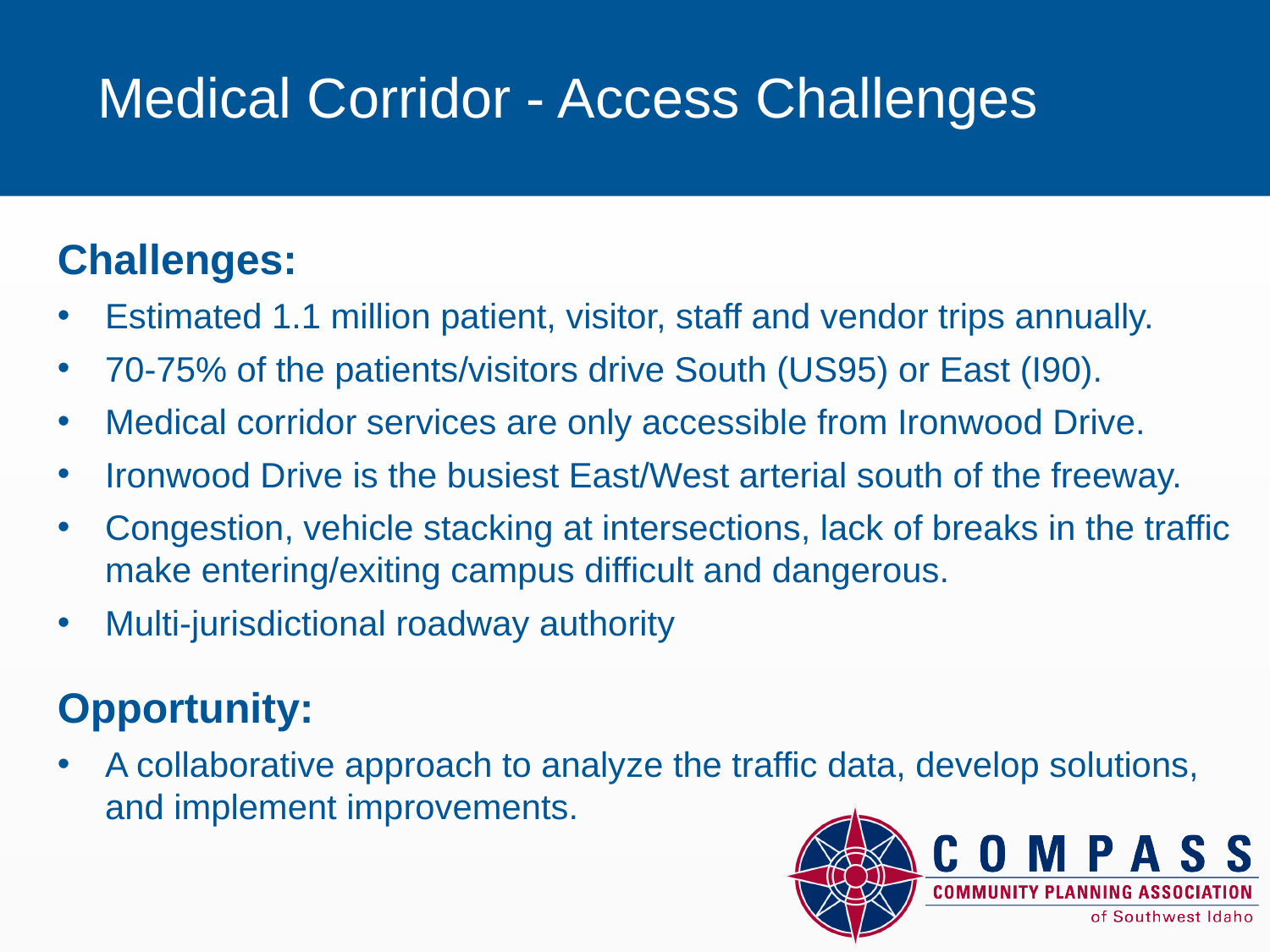

Medical Corridor - Access Challenges
Challenges:
Estimated 1.1 million patient, visitor, staff and vendor trips annually.
70-75% of the patients/visitors drive South (US95) or East (I90).
Medical corridor services are only accessible from Ironwood Drive.
Ironwood Drive is the busiest East/West arterial south of the freeway.
Congestion, vehicle stacking at intersections, lack of breaks in the traffic make entering/exiting campus difficult and dangerous.
Multi-jurisdictional roadway authority

Opportunity:
A collaborative approach to analyze the traffic data, develop solutions, and implement improvements.